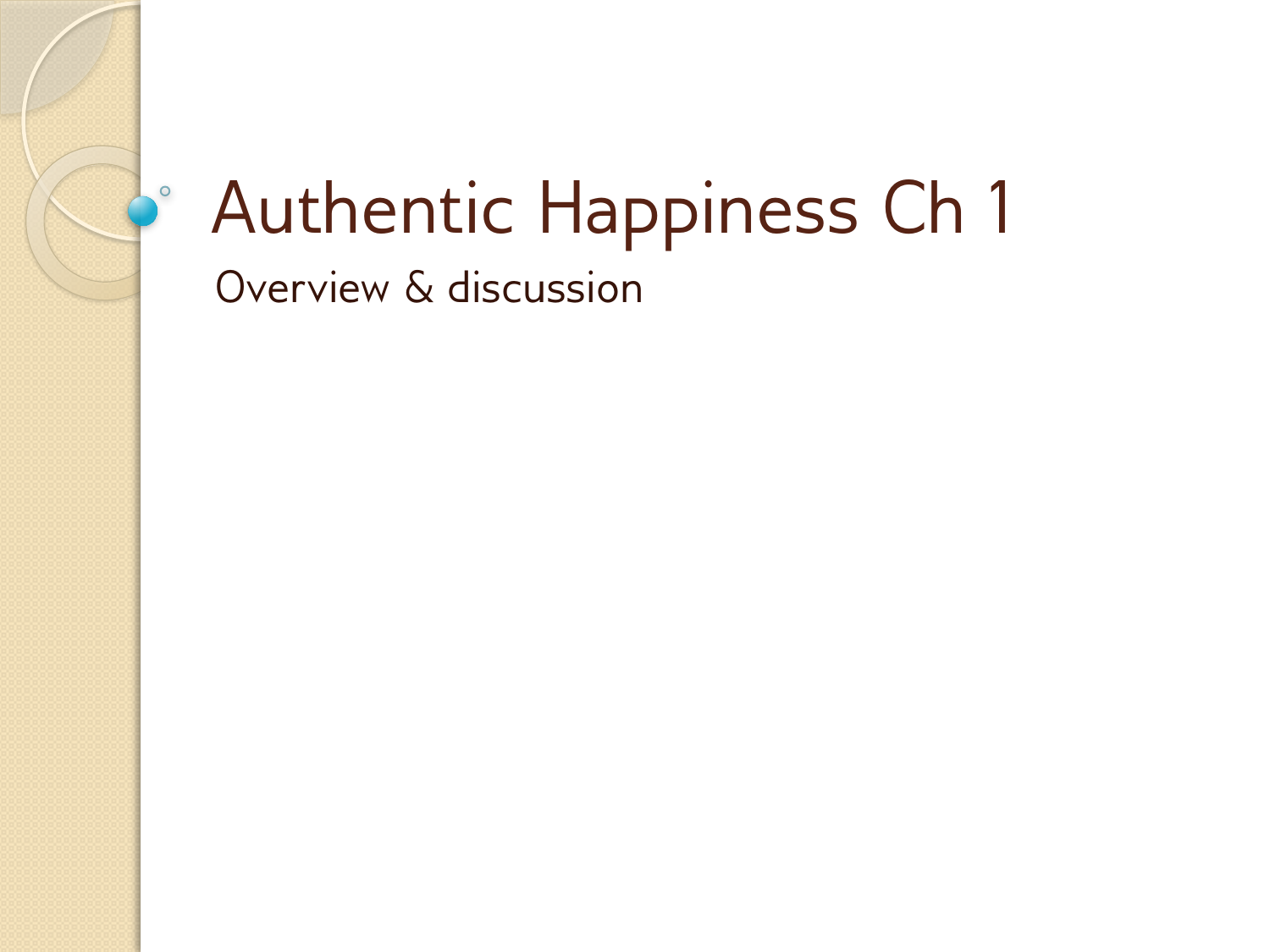

# Authentic Happiness Ch 1
Overview & discussion